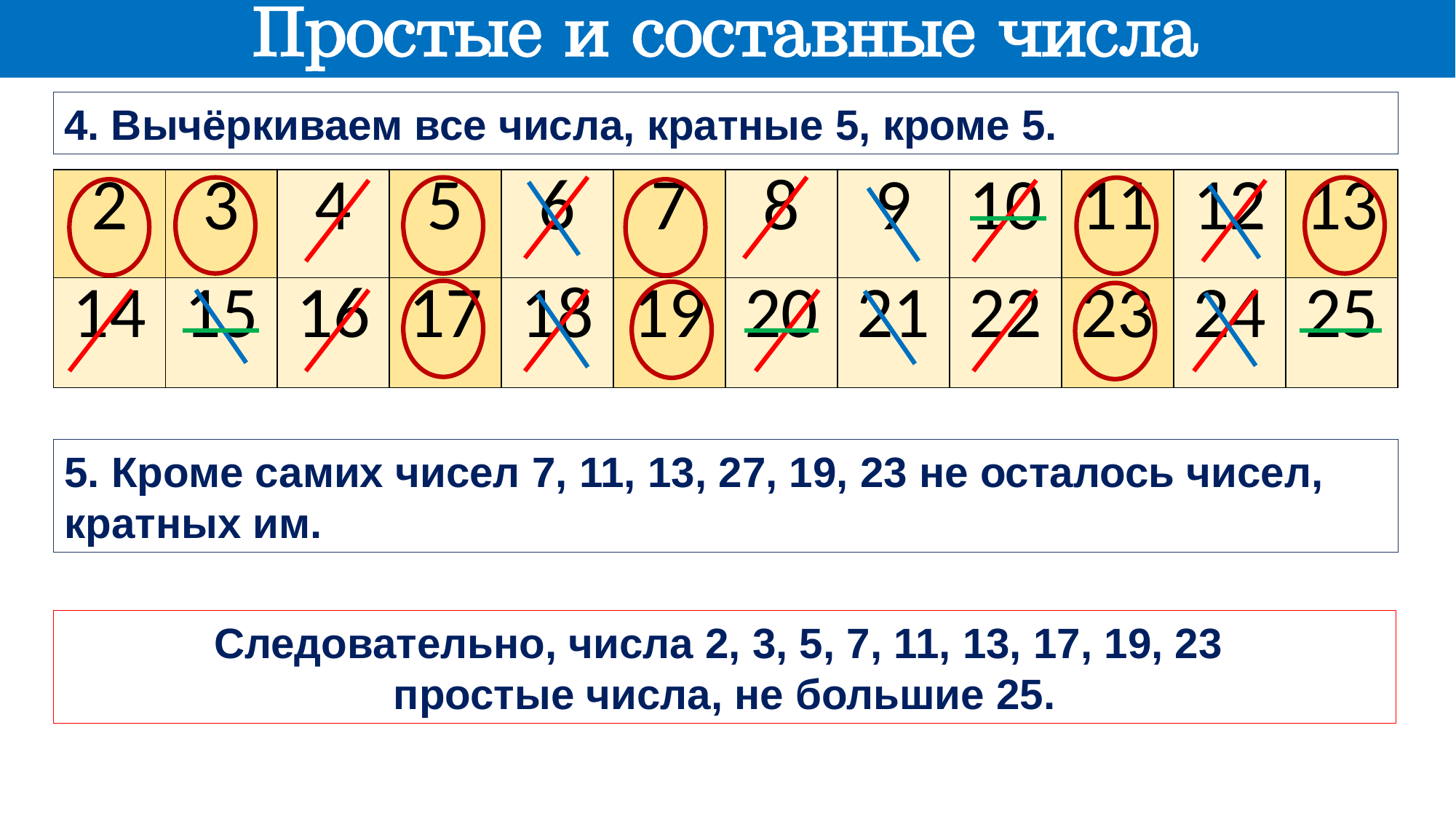

# Простые и составные числа
4. Вычёркиваем все числа, кратные 5, кроме 5.
| 2 | 3 | 4 | 5 | 6 | 7 | 8 | 9 | 10 | 11 | 12 | 13 |
| --- | --- | --- | --- | --- | --- | --- | --- | --- | --- | --- | --- |
| 14 | 15 | 16 | 17 | 18 | 19 | 20 | 21 | 22 | 23 | 24 | 25 |

5. Кроме самих чисел 7, 11, 13, 27, 19, 23 не осталось чисел, кратных им.
Следовательно, числа 2, 3, 5, 7, 11, 13, 17, 19, 23
простые числа, не большие 25.